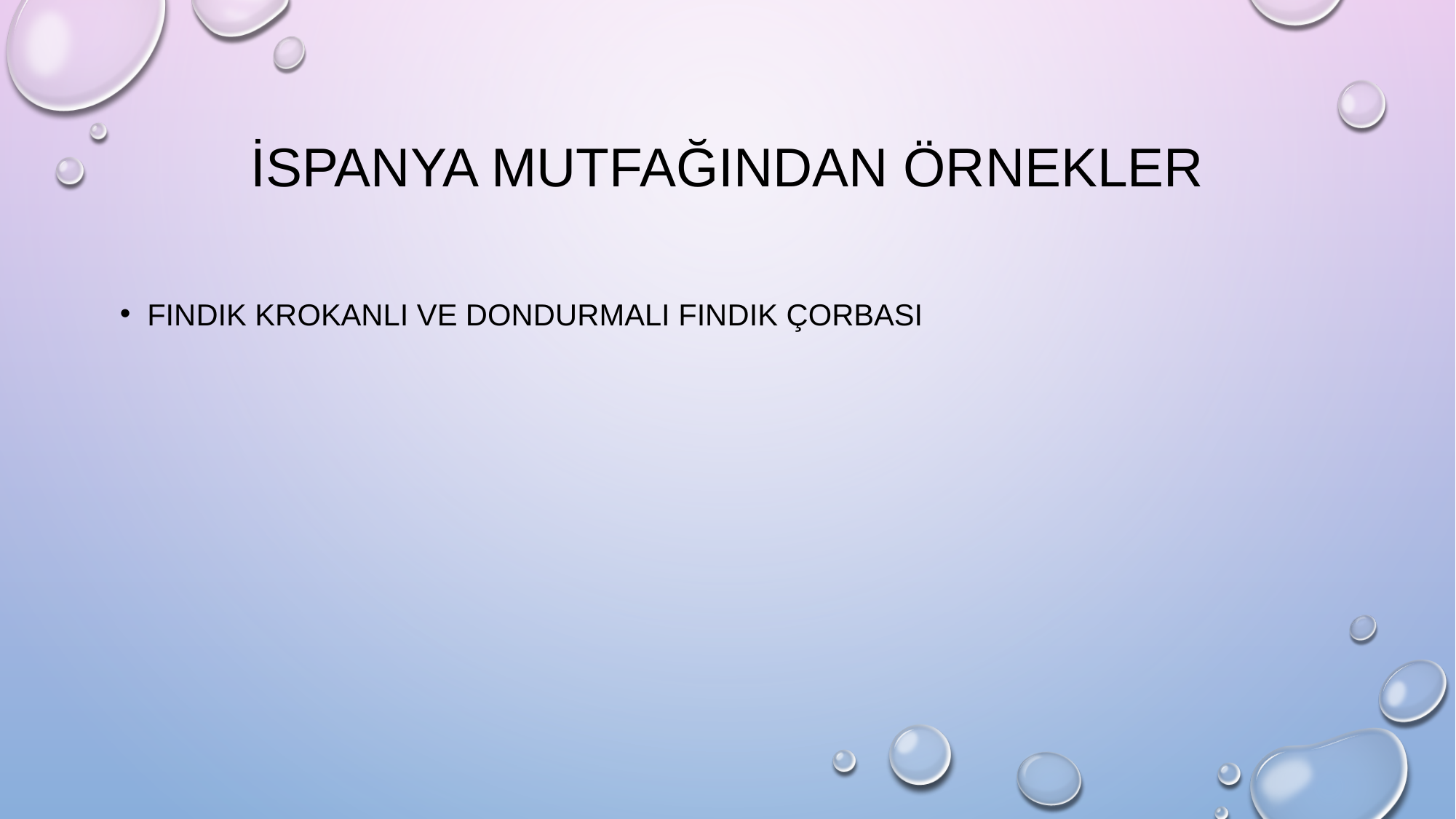

# İSPANYA MUTFAĞINDAN ÖRNEKLER
FINDIK KROKANLI VE DONDURMALI FINDIK ÇORBASI